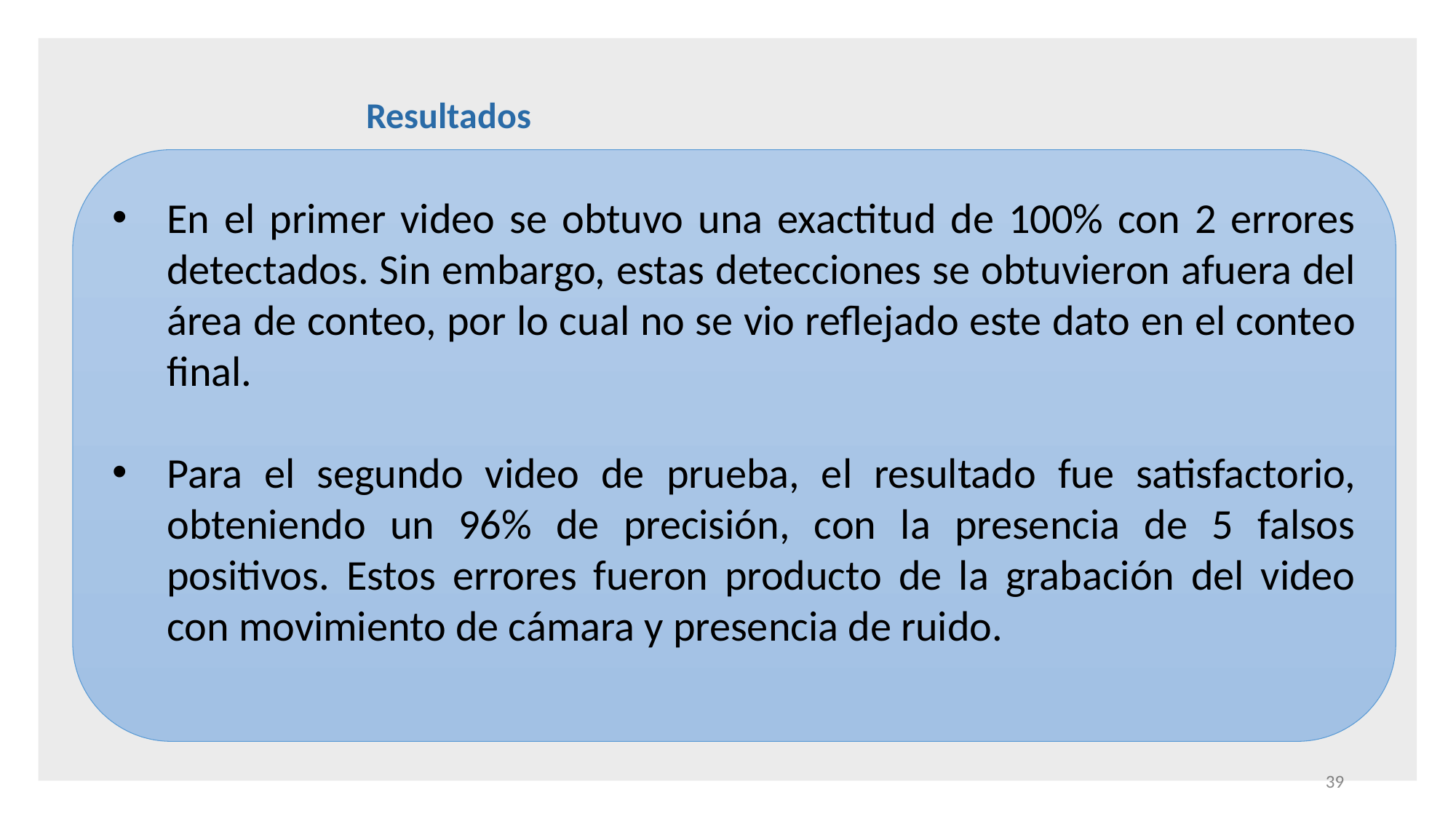

Resultados

En el primer video se obtuvo una exactitud de 100% con 2 errores detectados. Sin embargo, estas detecciones se obtuvieron afuera del área de conteo, por lo cual no se vio reflejado este dato en el conteo final.

Para el segundo video de prueba, el resultado fue satisfactorio, obteniendo un 96% de precisión, con la presencia de 5 falsos positivos. Estos errores fueron producto de la grabación del video con movimiento de cámara y presencia de ruido.

39
El tiempo de duración de los videos utilizados para las pruebas de funcionamiento de este proyecto, son de entre 30 y 60 segundos.
Se determinó que el algoritmo adecuado para este proyecto, utilizado para la sustracción de fondo es MOG.
Los videos utilizados para realizar las pruebas de funcionamiento presentan resultados óptimos si son grabados durante el día.
El prototipo desarrollado en esta primera iteración, logra detectar vehículos. Pero, aunque el porcentaje de detección es muy grande con un 70% a 88% de efectividad, es necesario aumentar este valor.
(Clic)